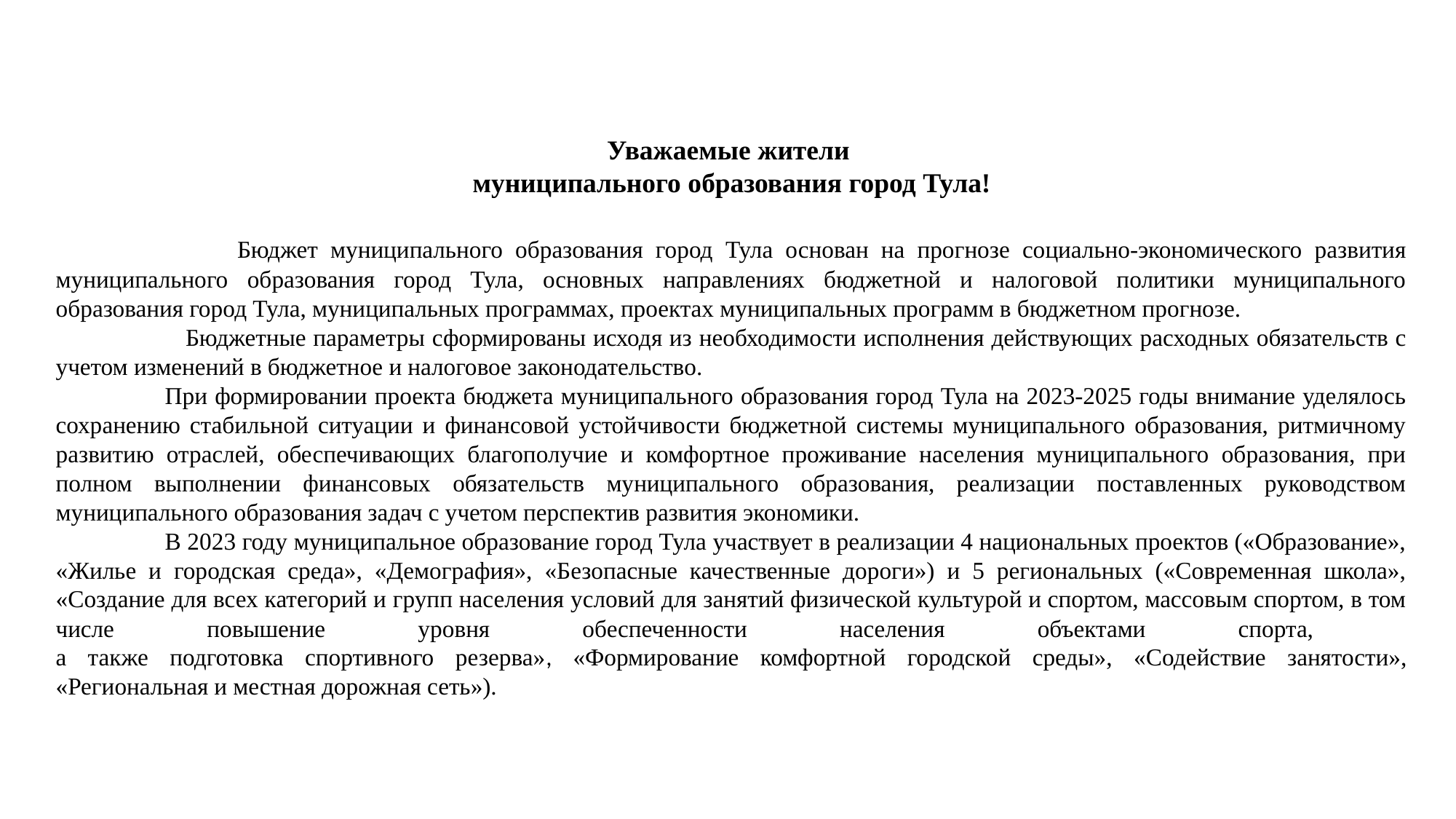

Уважаемые жители
муниципального образования город Тула!

           	Бюджет муниципального образования город Тула основан на прогнозе социально-экономического развития муниципального образования город Тула, основных направлениях бюджетной и налоговой политики муниципального образования город Тула, муниципальных программах, проектах муниципальных программ в бюджетном прогнозе.
                  Бюджетные параметры сформированы исходя из необходимости исполнения действующих расходных обязательств с учетом изменений в бюджетное и налоговое законодательство.
	При формировании проекта бюджета муниципального образования город Тула на 2023-2025 годы внимание уделялось сохранению стабильной ситуации и финансовой устойчивости бюджетной системы муниципального образования, ритмичному развитию отраслей, обеспечивающих благополучие и комфортное проживание населения муниципального образования, при полном выполнении финансовых обязательств муниципального образования, реализации поставленных руководством муниципального образования задач с учетом перспектив развития экономики.
	В 2023 году муниципальное образование город Тула участвует в реализации 4 национальных проектов («Образование», «Жилье и городская среда», «Демография», «Безопасные качественные дороги») и 5 региональных («Современная школа», «Создание для всех категорий и групп населения условий для занятий физической культурой и спортом, массовым спортом, в том числе повышение уровня обеспеченности населения объектами спорта,
а также подготовка спортивного резерва», «Формирование комфортной городской среды», «Содействие занятости», «Региональная и местная дорожная сеть»).